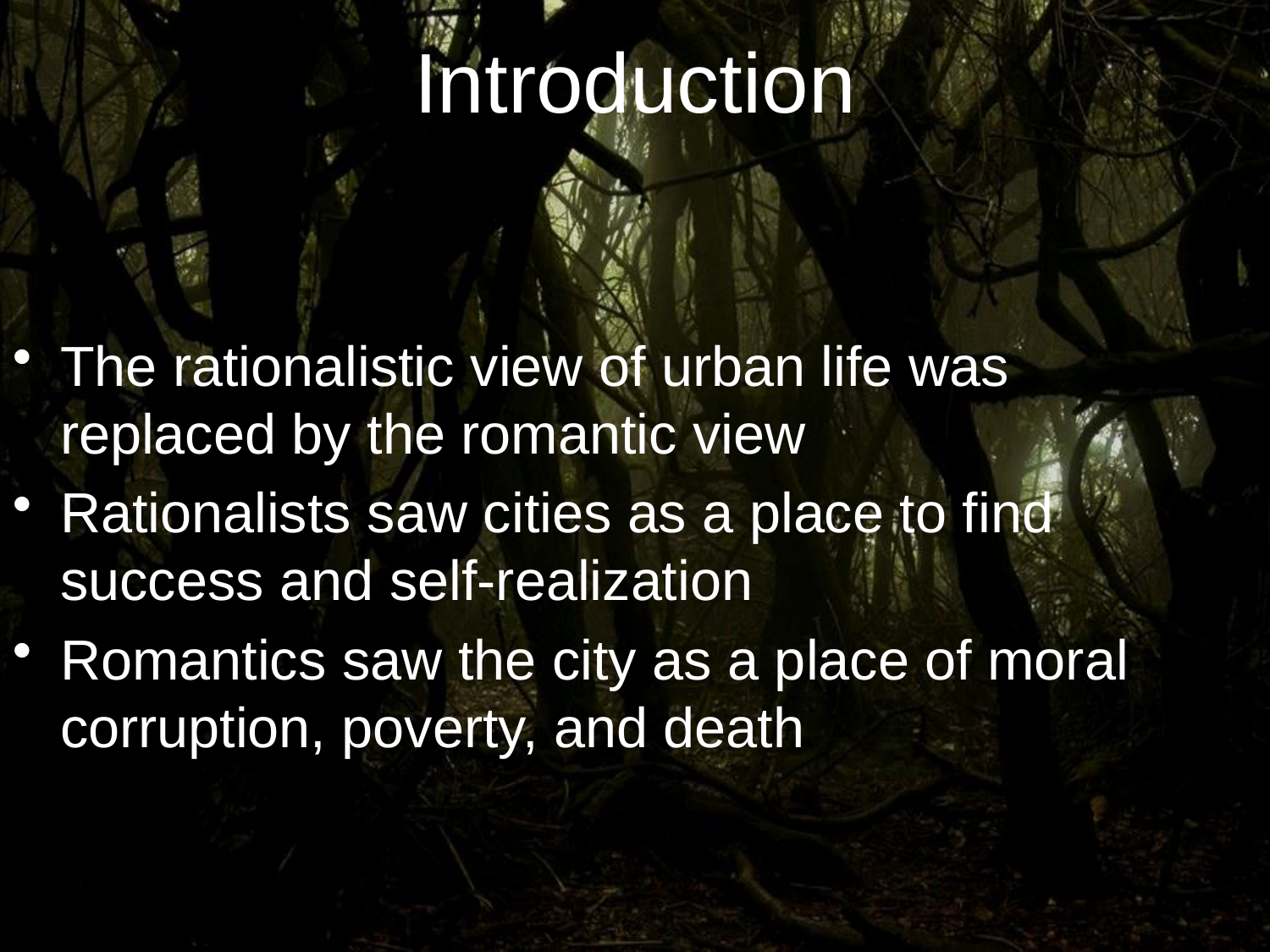

Introduction
The rationalistic view of urban life was replaced by the romantic view
Rationalists saw cities as a place to find success and self-realization
Romantics saw the city as a place of moral corruption, poverty, and death